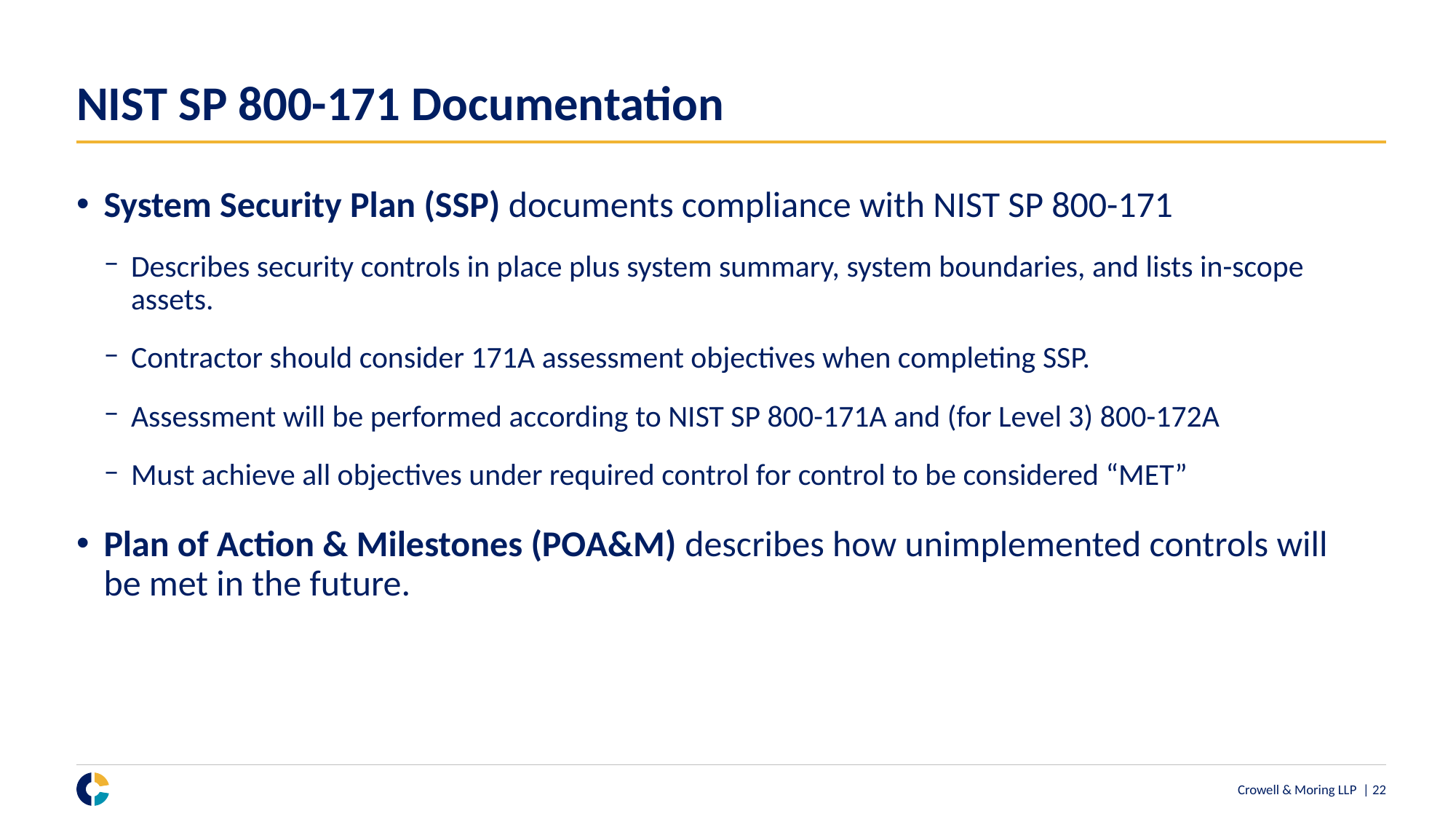

# NIST SP 800-171 Documentation
System Security Plan (SSP) documents compliance with NIST SP 800-171
Describes security controls in place plus system summary, system boundaries, and lists in-scope assets.
Contractor should consider 171A assessment objectives when completing SSP.
Assessment will be performed according to NIST SP 800-171A and (for Level 3) 800-172A
Must achieve all objectives under required control for control to be considered “MET”
Plan of Action & Milestones (POA&M) describes how unimplemented controls will be met in the future.

Crowell & Moring LLP  | 22